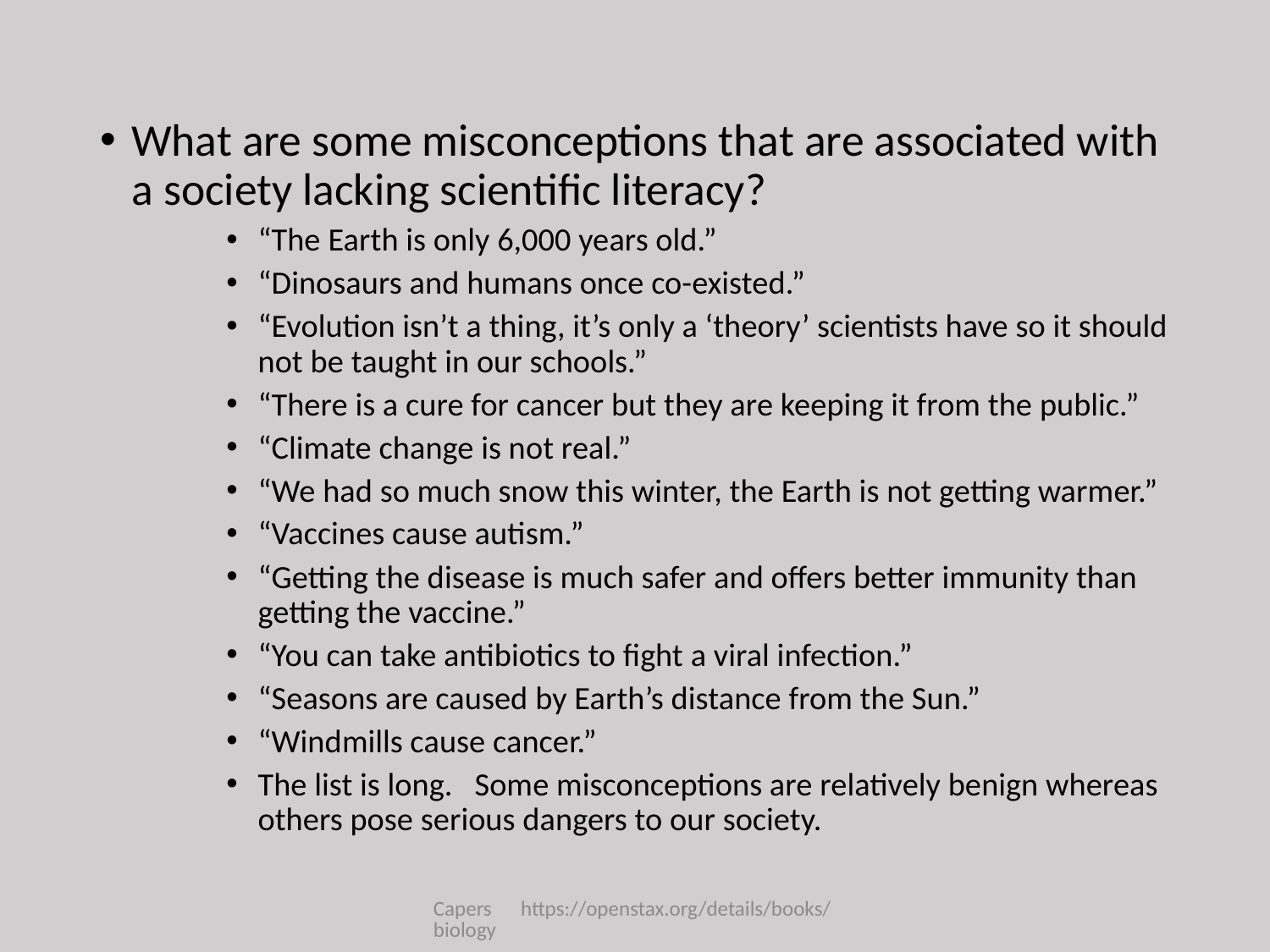

What are some misconceptions that are associated with a society lacking scientific literacy?
“The Earth is only 6,000 years old.”
“Dinosaurs and humans once co-existed.”
“Evolution isn’t a thing, it’s only a ‘theory’ scientists have so it should not be taught in our schools.”
“There is a cure for cancer but they are keeping it from the public.”
“Climate change is not real.”
“We had so much snow this winter, the Earth is not getting warmer.”
“Vaccines cause autism.”
“Getting the disease is much safer and offers better immunity than getting the vaccine.”
“You can take antibiotics to fight a viral infection.”
“Seasons are caused by Earth’s distance from the Sun.”
“Windmills cause cancer.”
The list is long.   Some misconceptions are relatively benign whereas others pose serious dangers to our society.
Capers      https://openstax.org/details/books/biology